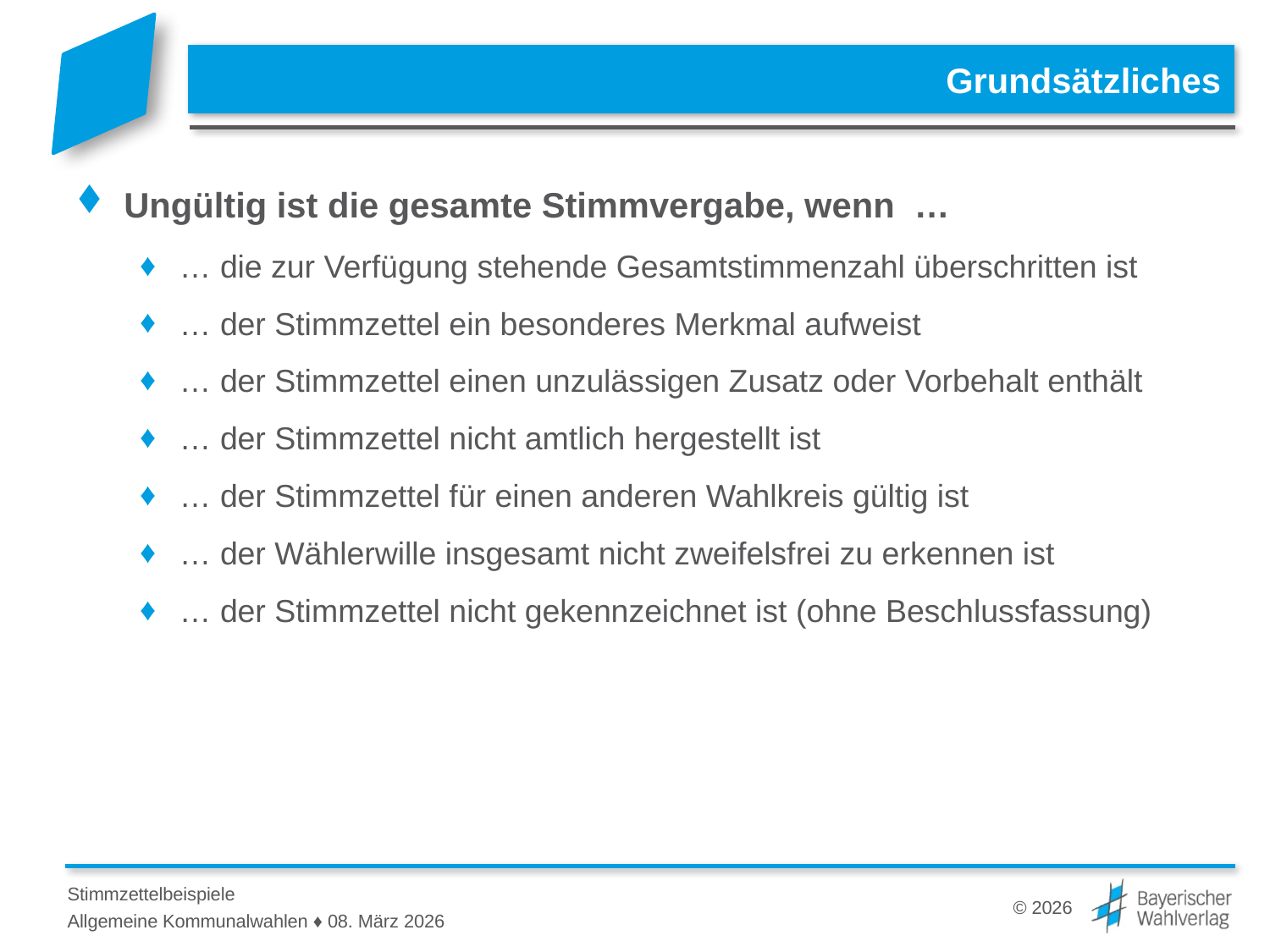

# Grundsätzliches
Ungültig ist die gesamte Stimmvergabe, wenn  …
… die zur Verfügung stehende Gesamtstimmenzahl überschritten ist
… der Stimmzettel ein besonderes Merkmal aufweist
… der Stimmzettel einen unzulässigen Zusatz oder Vorbehalt enthält
… der Stimmzettel nicht amtlich hergestellt ist
… der Stimmzettel für einen anderen Wahlkreis gültig ist
… der Wählerwille insgesamt nicht zweifelsfrei zu erkennen ist
… der Stimmzettel nicht gekennzeichnet ist (ohne Beschlussfassung)